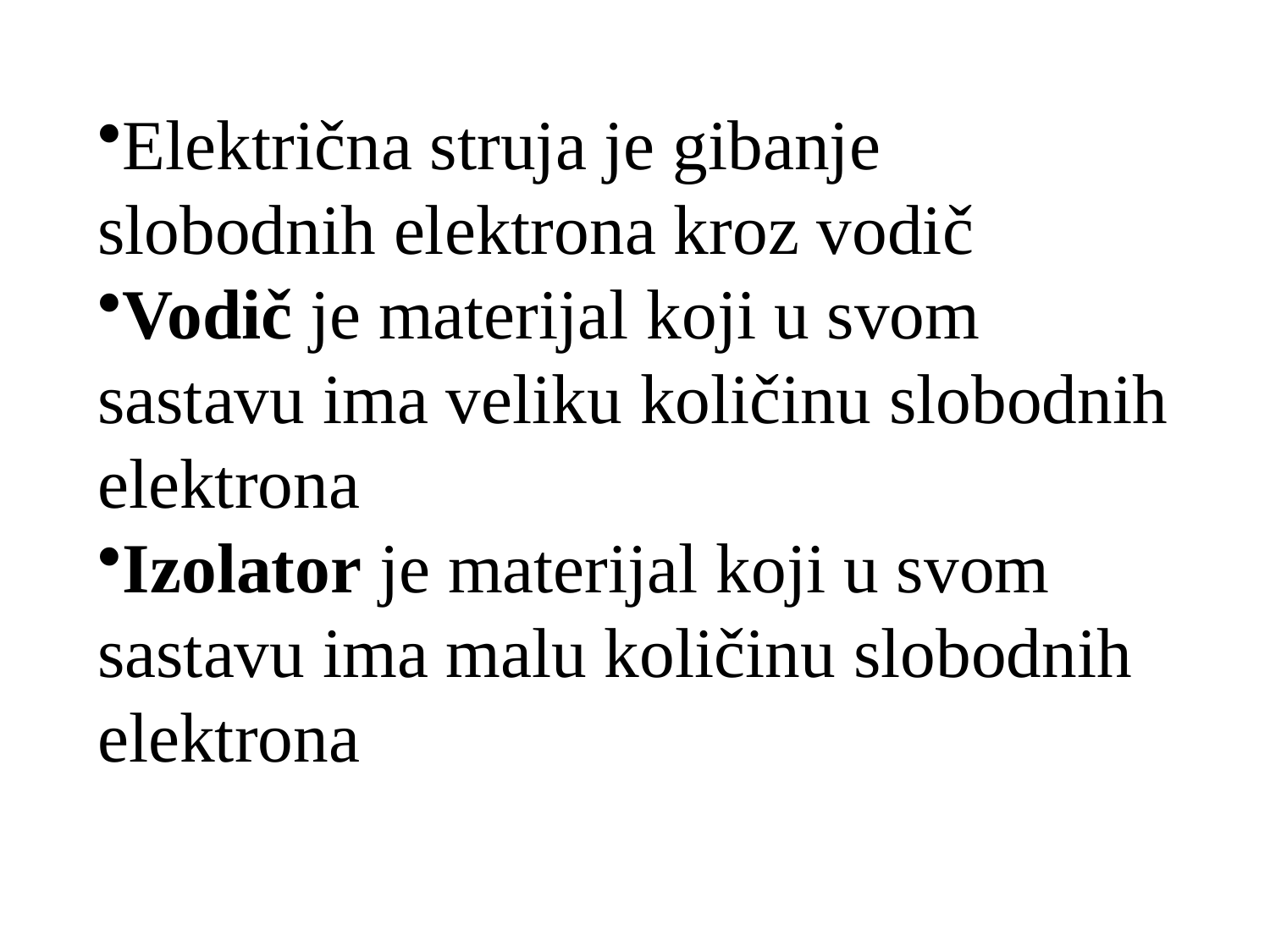

Električna struja je gibanje
slobodnih elektrona kroz vodič
Vodič je materijal koji u svom
sastavu ima veliku količinu slobodnih
elektrona
Izolator je materijal koji u svom
sastavu ima malu količinu slobodnih
elektrona